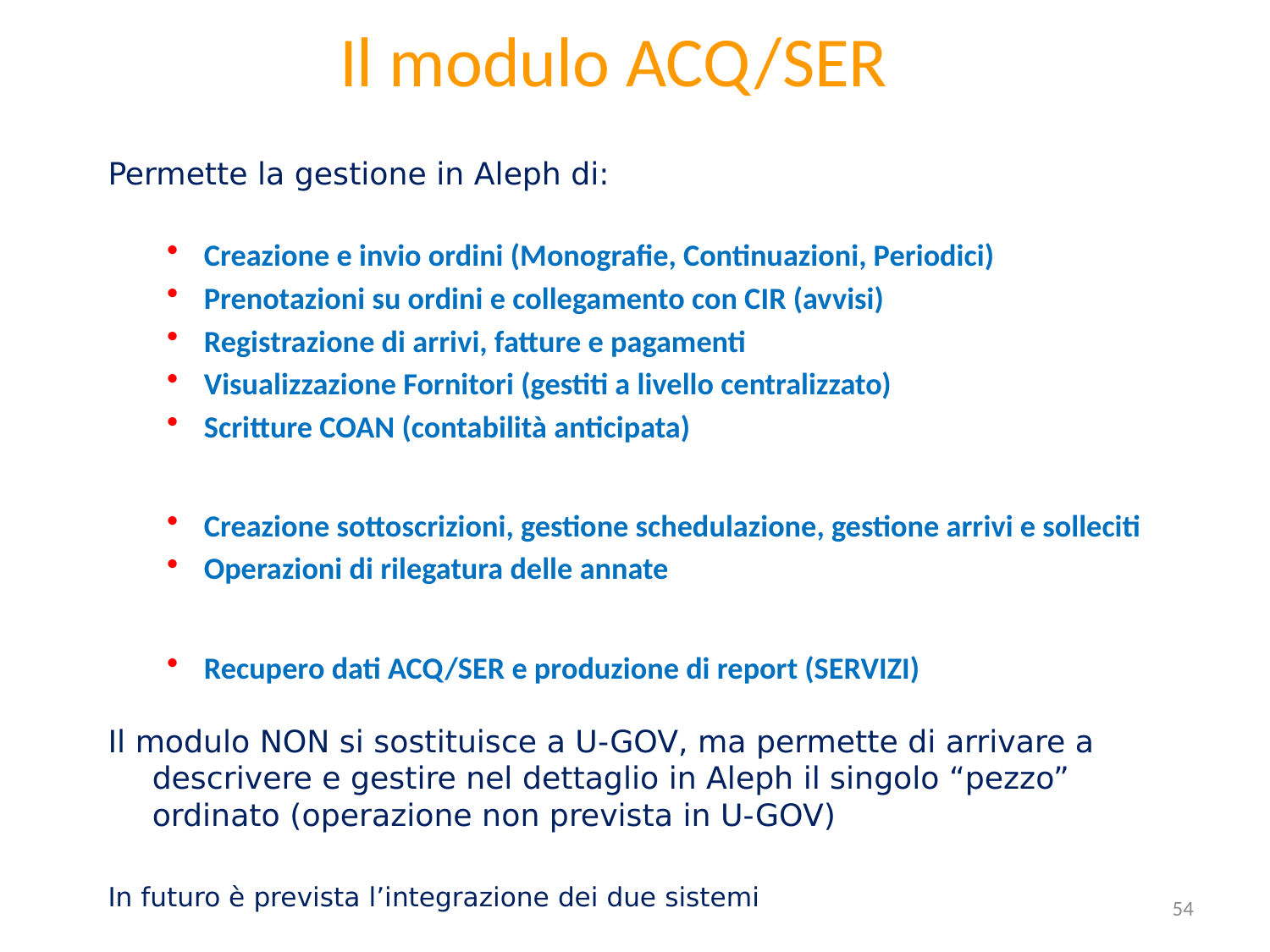

# Il modulo ACQ/SER

Permette la gestione in Aleph di:

Creazione e invio ordini (Monografie, Continuazioni, Periodici)
Prenotazioni su ordini e collegamento con CIR (avvisi)
Registrazione di arrivi, fatture e pagamenti
Visualizzazione Fornitori (gestiti a livello centralizzato)
Scritture COAN (contabilità anticipata)

Creazione sottoscrizioni, gestione schedulazione, gestione arrivi e solleciti
Operazioni di rilegatura delle annate

Recupero dati ACQ/SER e produzione di report (SERVIZI)

Il modulo NON si sostituisce a U-GOV, ma permette di arrivare a  descrivere e gestire nel dettaglio in Aleph il singolo “pezzo” ordinato (operazione non prevista in U-GOV)

In futuro è prevista l’integrazione dei due sistemi

54